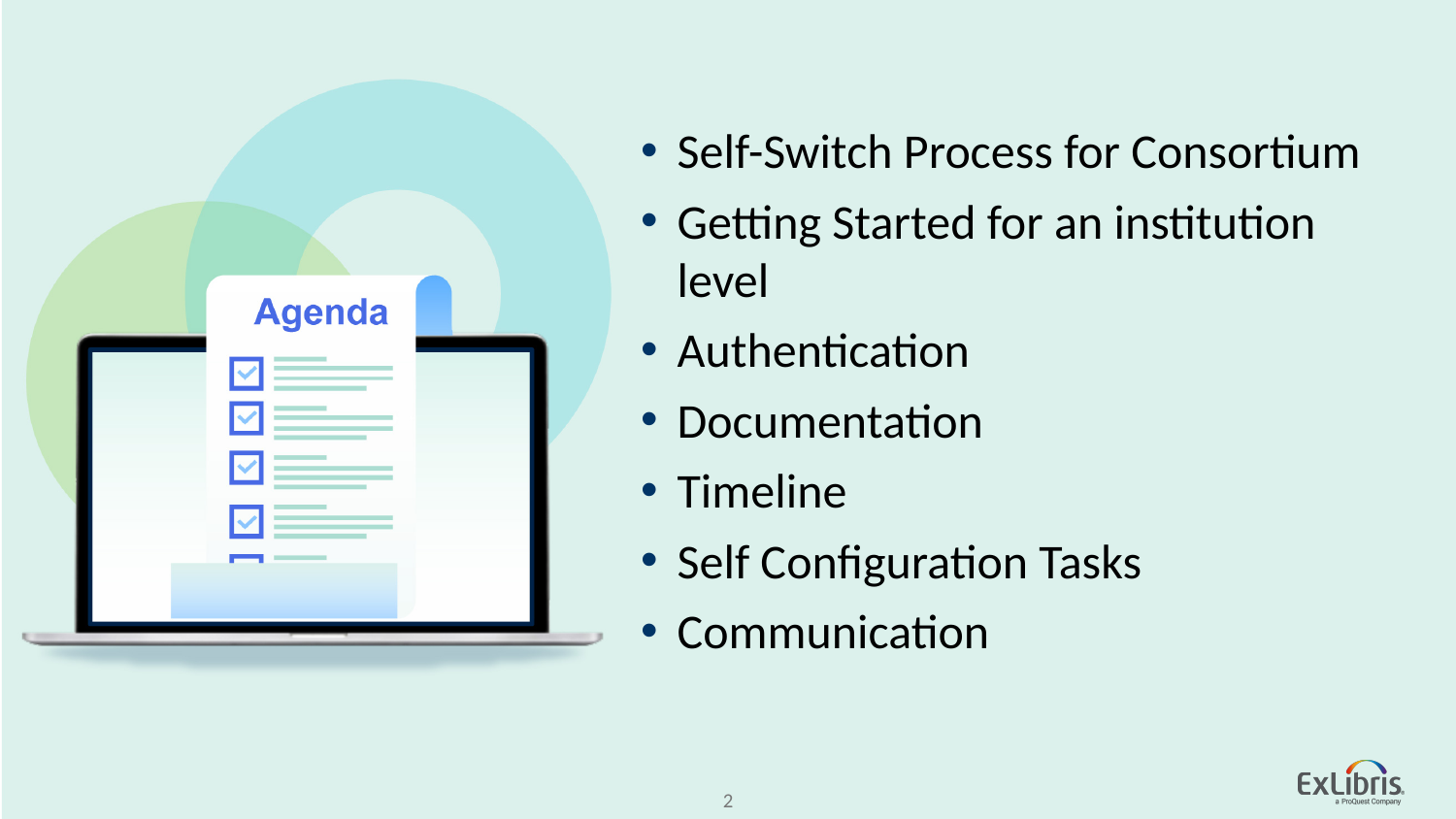

Self-Switch Process for Consortium
Getting Started for an institution level
Authentication
Documentation
Timeline
Self Configuration Tasks
Communication

2